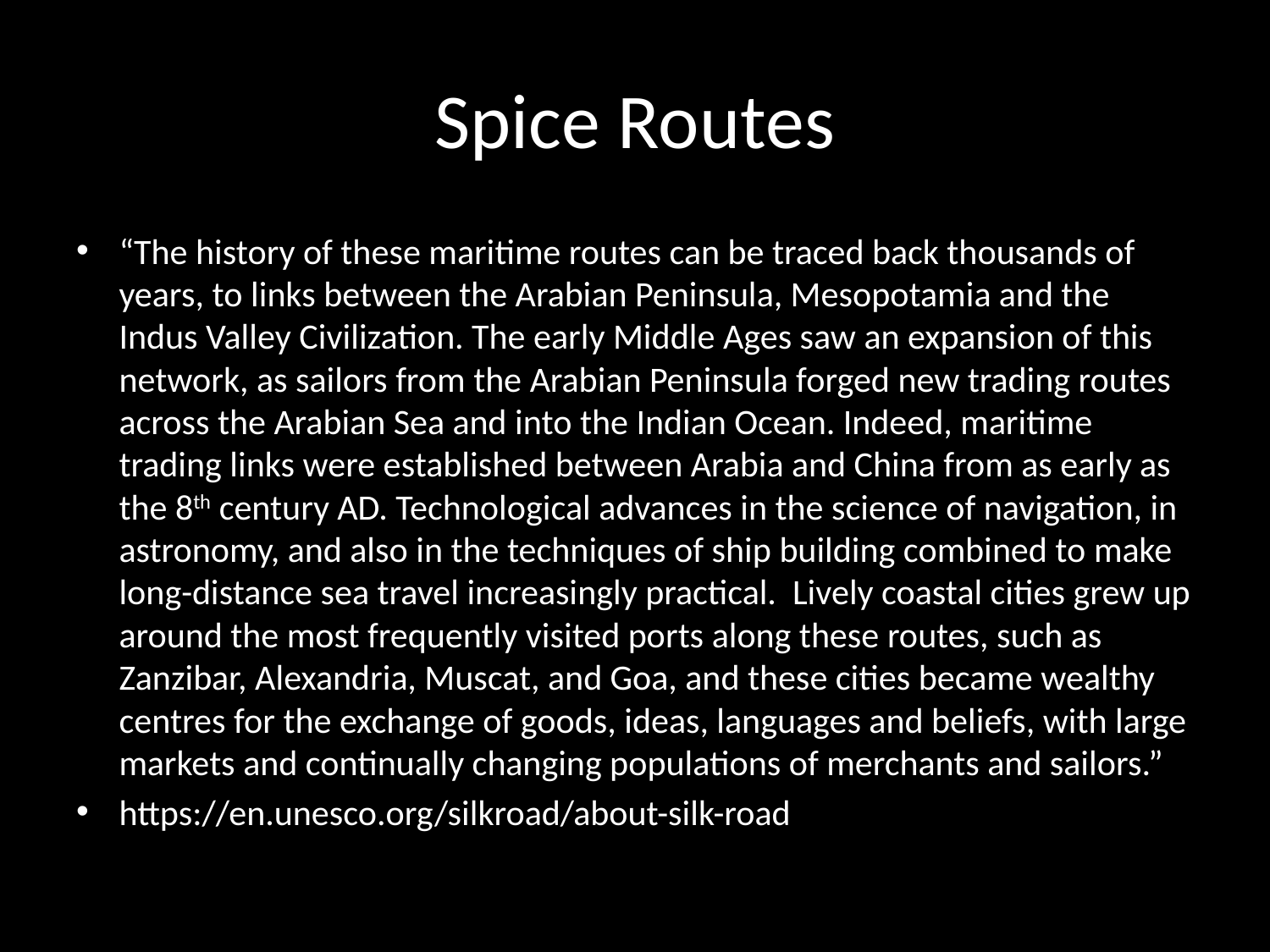

# Spice Routes
“The history of these maritime routes can be traced back thousands of years, to links between the Arabian Peninsula, Mesopotamia and the Indus Valley Civilization. The early Middle Ages saw an expansion of this network, as sailors from the Arabian Peninsula forged new trading routes across the Arabian Sea and into the Indian Ocean. Indeed, maritime trading links were established between Arabia and China from as early as the 8th century AD. Technological advances in the science of navigation, in astronomy, and also in the techniques of ship building combined to make long-distance sea travel increasingly practical.  Lively coastal cities grew up around the most frequently visited ports along these routes, such as Zanzibar, Alexandria, Muscat, and Goa, and these cities became wealthy centres for the exchange of goods, ideas, languages and beliefs, with large markets and continually changing populations of merchants and sailors.”
https://en.unesco.org/silkroad/about-silk-road